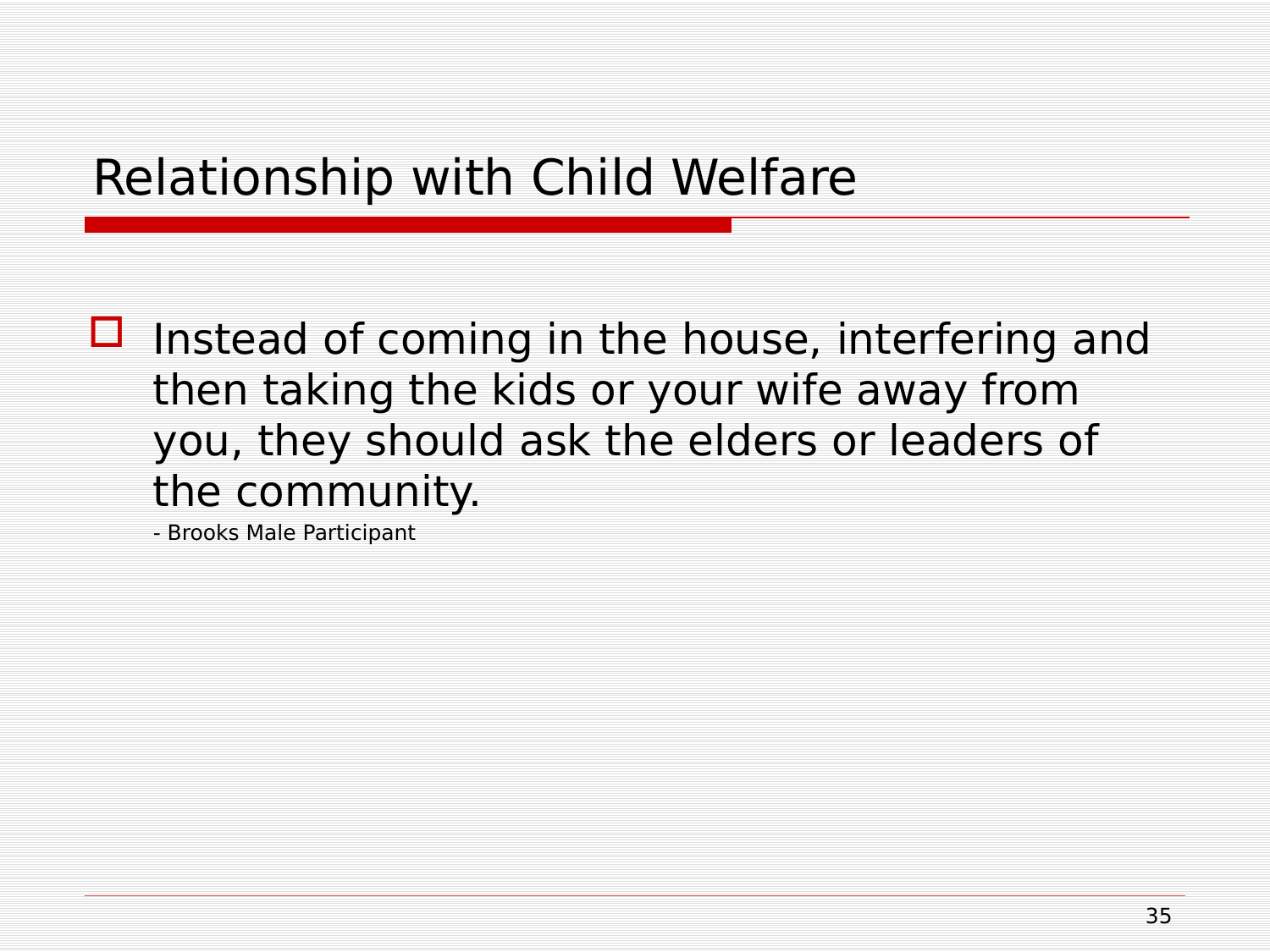

# Relationship with Child Welfare

Instead of coming in the house, interfering and then taking the kids or your wife away from you, they should ask the elders or leaders of the community.
- Brooks Male Participant

35